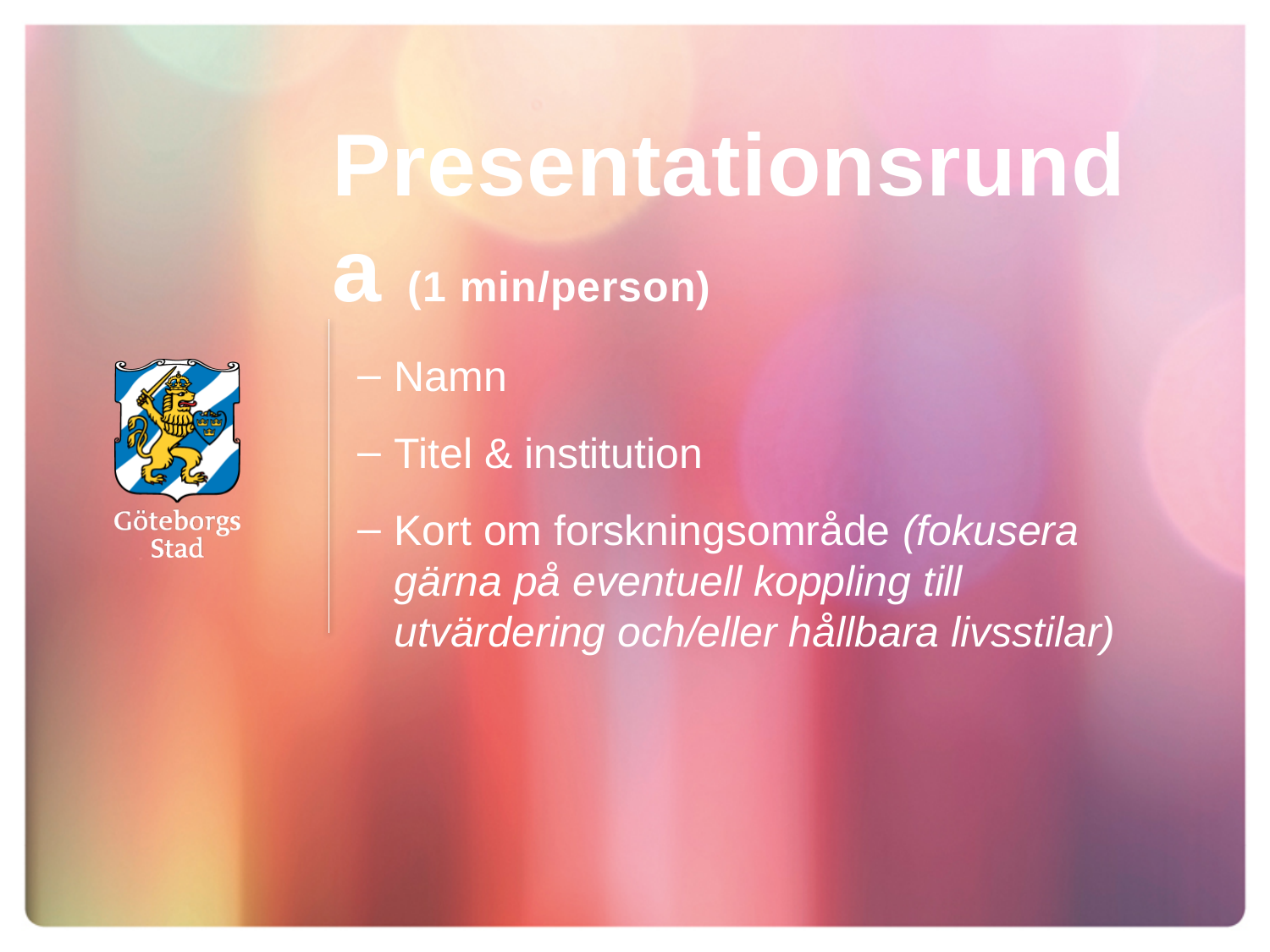

# Presentationsrunda (1 min/person)
Namn
Titel & institution
Kort om forskningsområde (fokusera gärna på eventuell koppling till utvärdering och/eller hållbara livsstilar)